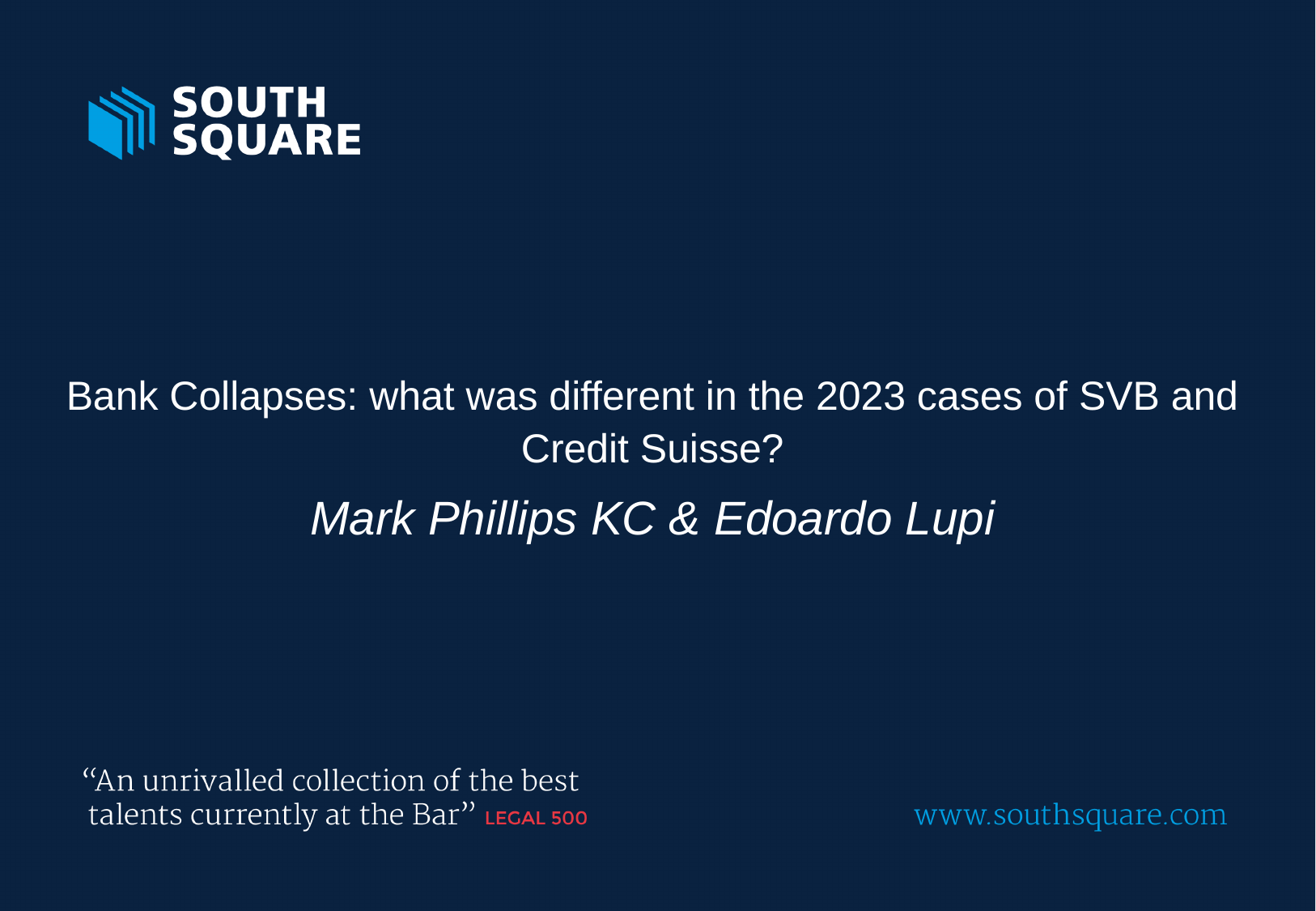

#

Bank Collapses: what was different in the 2023 cases of SVB and Credit Suisse?
Mark Phillips KC & Edoardo Lupi